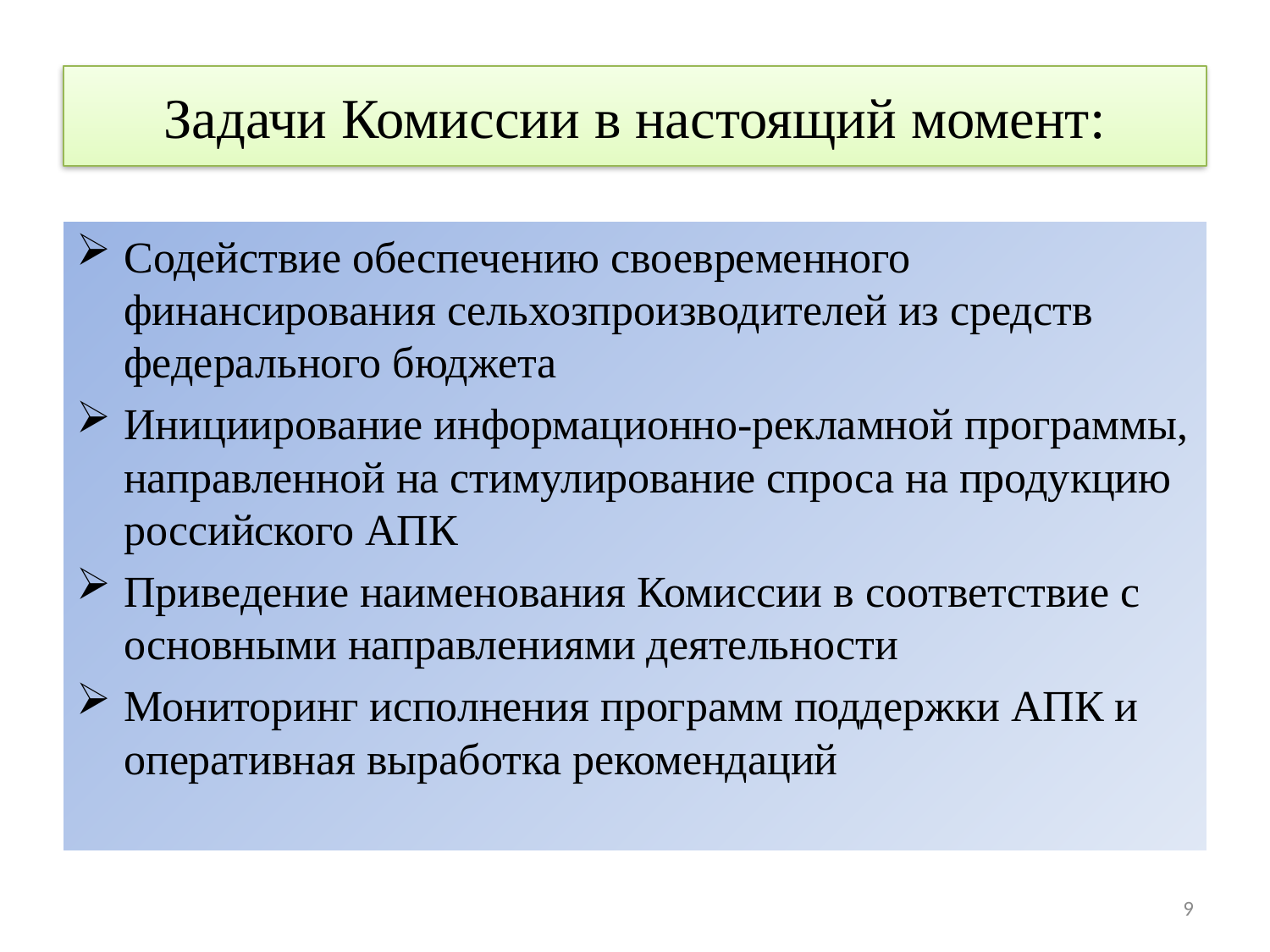

# Задачи Комиссии в настоящий момент:
Содействие обеспечению своевременного финансирования сельхозпроизводителей из средств федерального бюджета
Инициирование информационно-рекламной программы, направленной на стимулирование спроса на продукцию российского АПК
Приведение наименования Комиссии в соответствие с основными направлениями деятельности
Мониторинг исполнения программ поддержки АПК и оперативная выработка рекомендаций

9